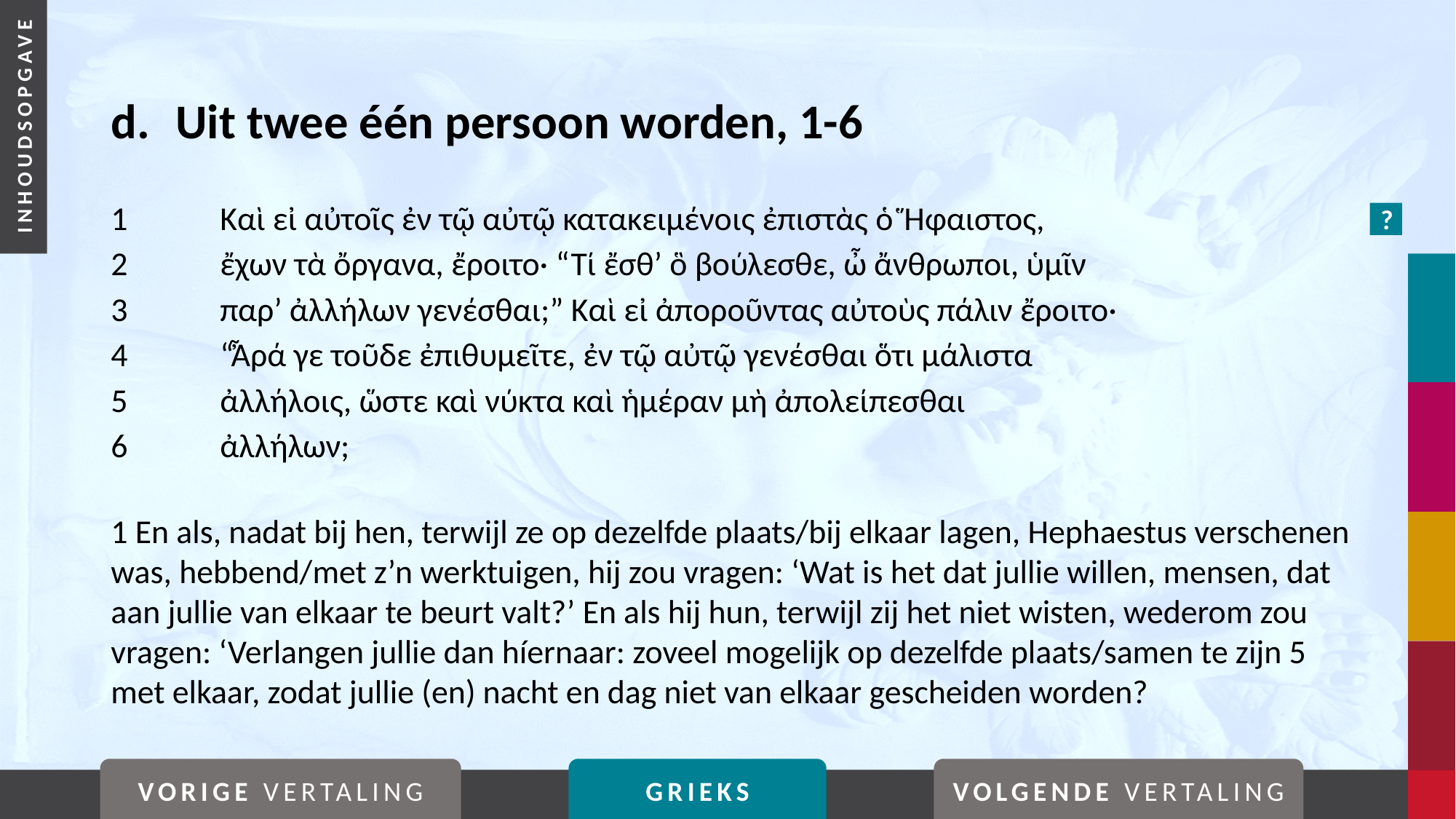

# d. 	Uit twee één persoon worden, 1-6
1	Καὶ εἰ αὐτοῖς ἐν τῷ αὐτῷ κατακειμένοις ἐπιστὰς ὁ Ἥφαιστος,
2	ἔχων τὰ ὄργανα, ἔροιτο· “Τί ἔσθ’ ὃ βούλεσθε, ὦ ἄνθρωποι, ὑμῖν
3	παρ’ ἀλλήλων γενέσθαι;” Καὶ εἰ ἀποροῦντας αὐτοὺς πάλιν ἔροιτο·
4	“Ἆρά γε τοῦδε ἐπιθυμεῖτε, ἐν τῷ αὐτῷ γενέσθαι ὅτι μάλιστα
5	ἀλλήλοις, ὥστε καὶ νύκτα καὶ ἡμέραν μὴ ἀπολείπεσθαι
6	ἀλλήλων;

1 En als, nadat bij hen, terwijl ze op dezelfde plaats/bij elkaar lagen, Hephaestus verschenen was, hebbend/met z’n werktuigen, hij zou vragen: ‘Wat is het dat jullie willen, mensen, dat aan jullie van elkaar te beurt valt?’ En als hij hun, terwijl zij het niet wisten, wederom zou vragen: ‘Verlangen jullie dan híernaar: zoveel mogelijk op dezelfde plaats/samen te zijn 5 met elkaar, zodat jullie (en) nacht en dag niet van elkaar gescheiden worden?

?
VORIGE VERTALING
GRIEKS
VOLGENDE VERTALING